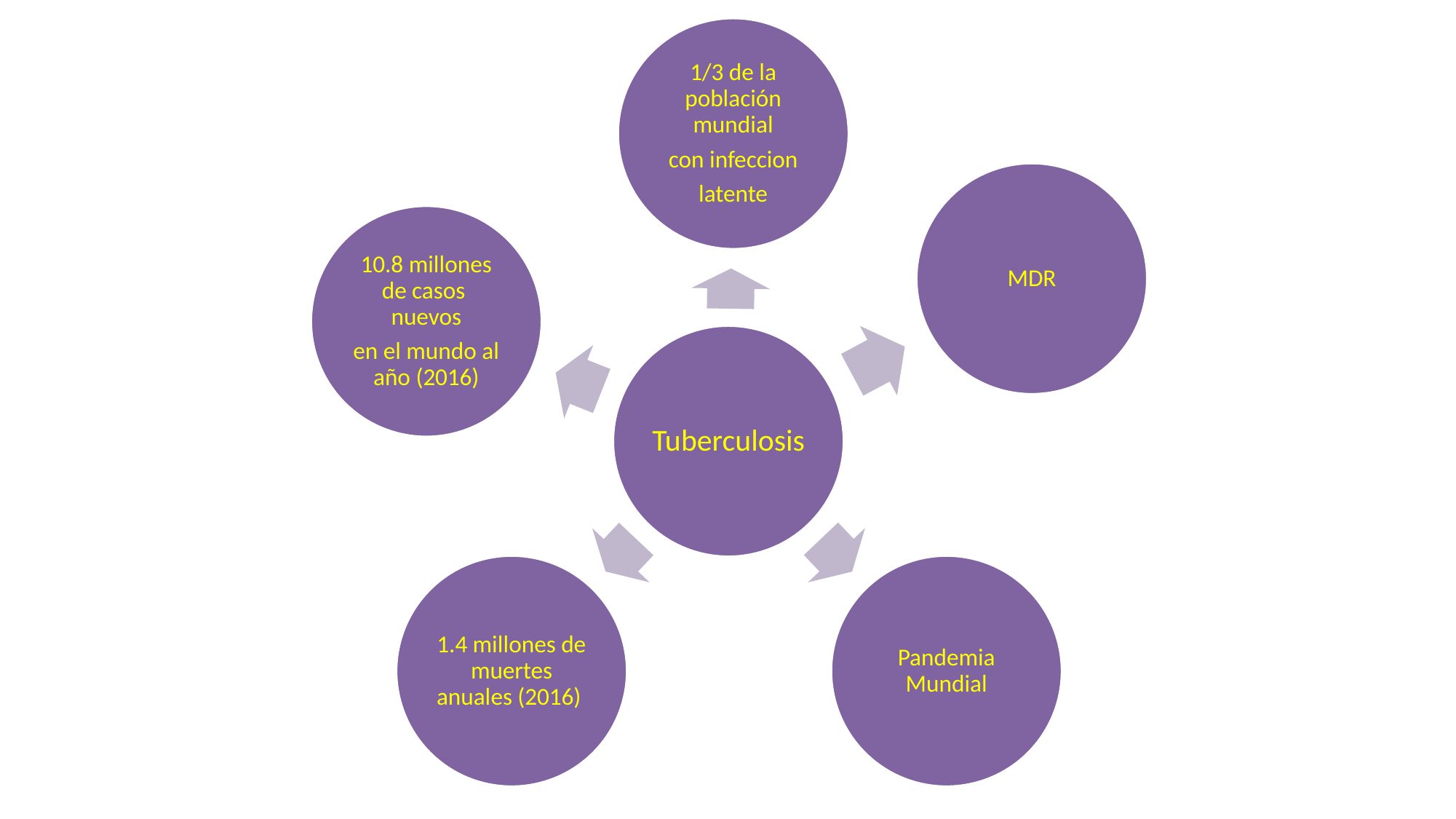

Tuberculosis

1/3 de la población mundial
con infeccion
latente

10.8 millones de casos  nuevos
en el mundo al año (2016)

Pandemia Mundial

1.4 millones de muertes anuales (2016)

MDR